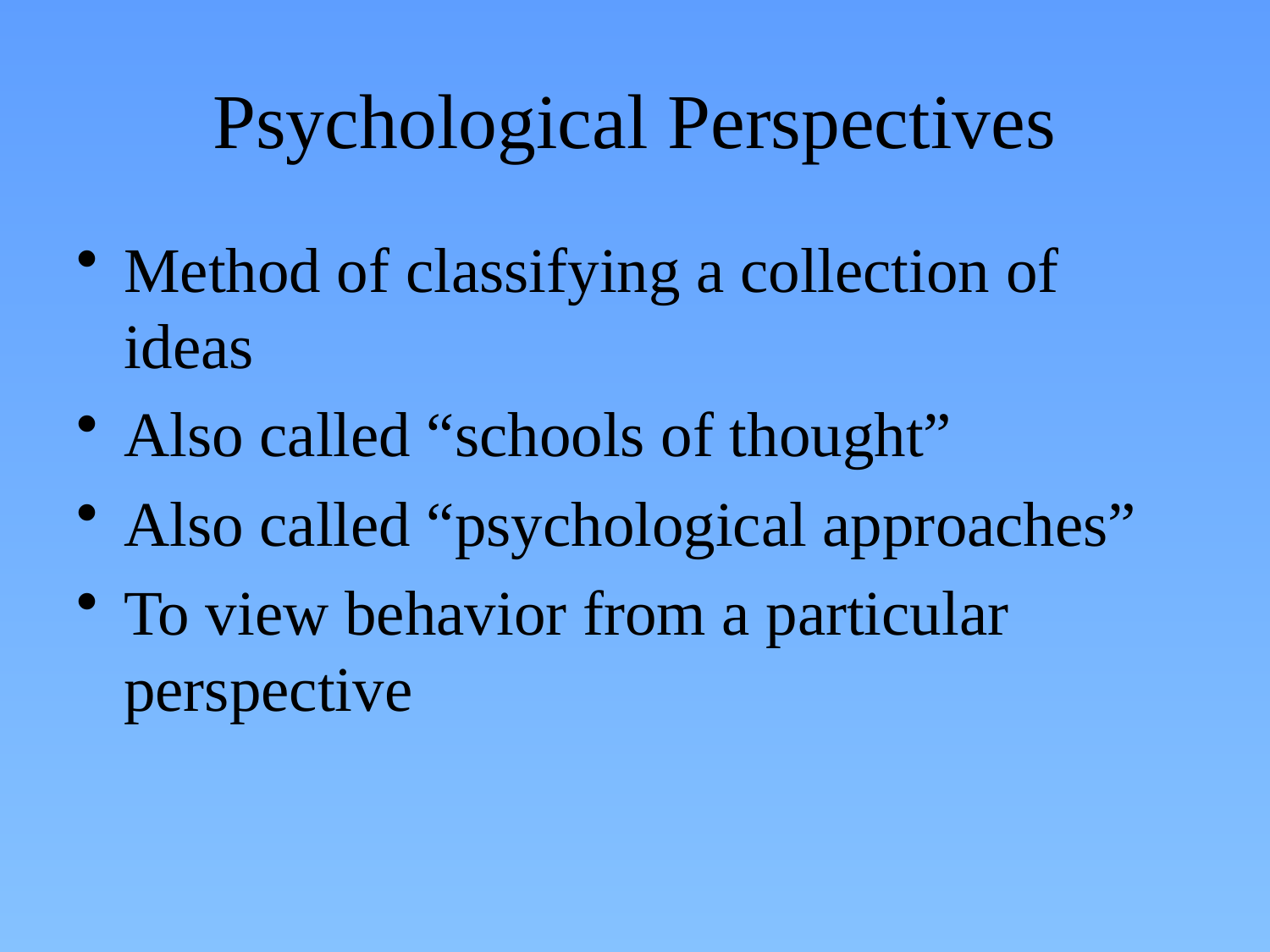

# Psychological Perspectives
Method of classifying a collection of ideas
Also called “schools of thought”
Also called “psychological approaches”
To view behavior from a particular perspective